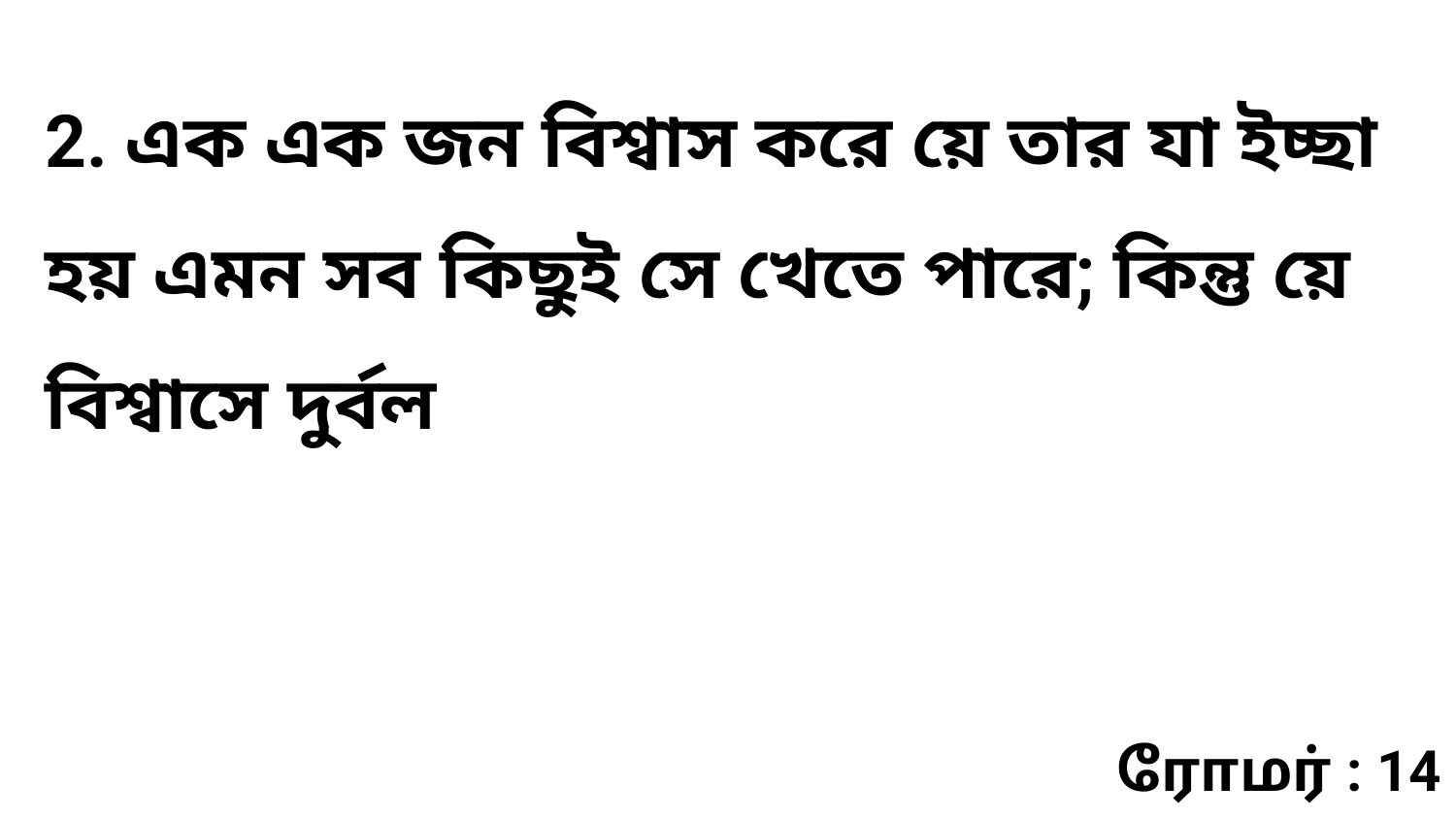

2. এক এক জন বিশ্বাস করে য়ে তার যা ইচ্ছা হয় এমন সব কিছুই সে খেতে পারে; কিন্তু য়ে বিশ্বাসে দুর্বল
ரோமர் : 14